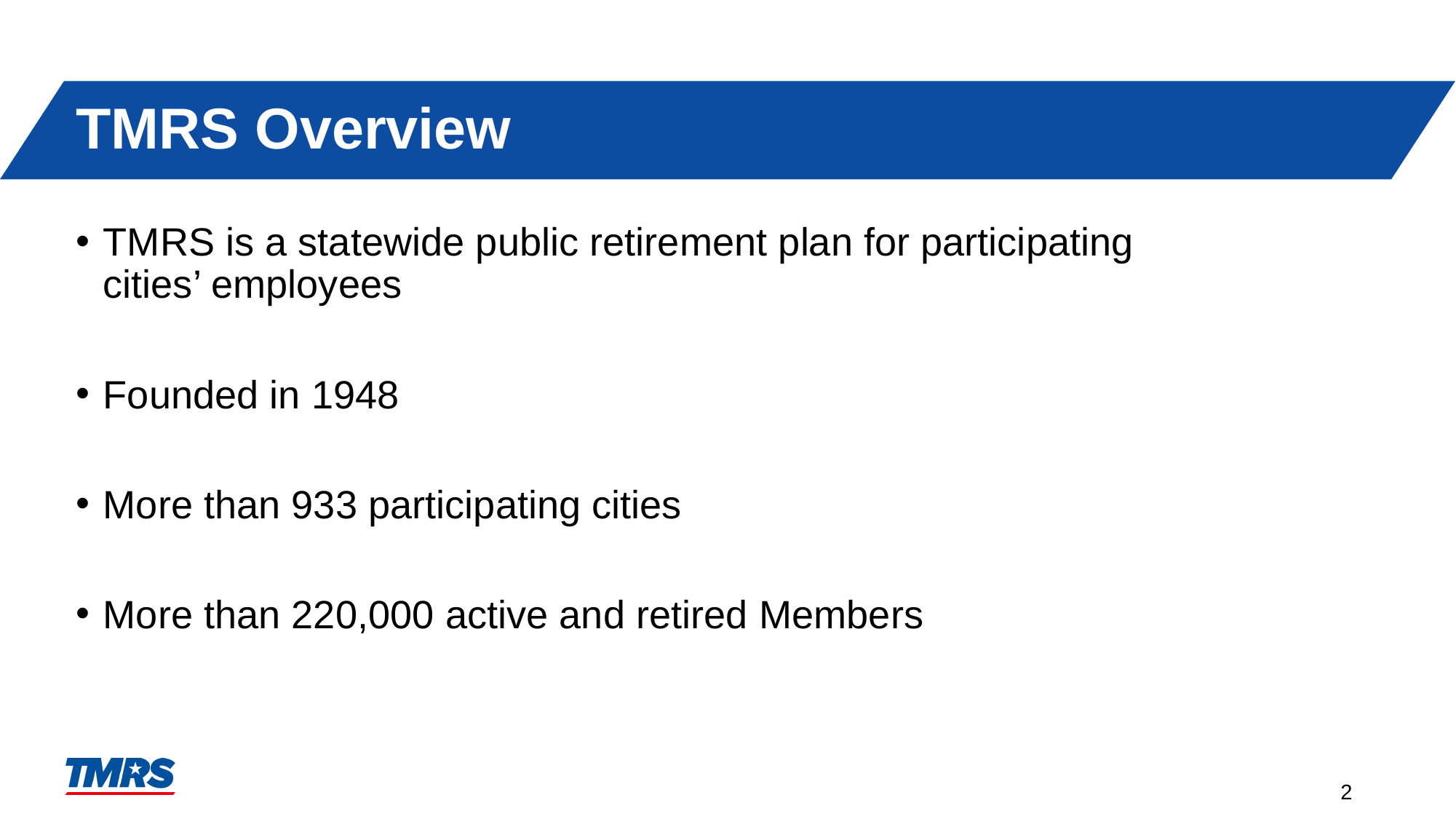

# TMRS Overview
TMRS is a statewide public retirement plan for participating cities’ employees
Founded in 1948
More than 933 participating cities
More than 220,000 active and retired Members

2